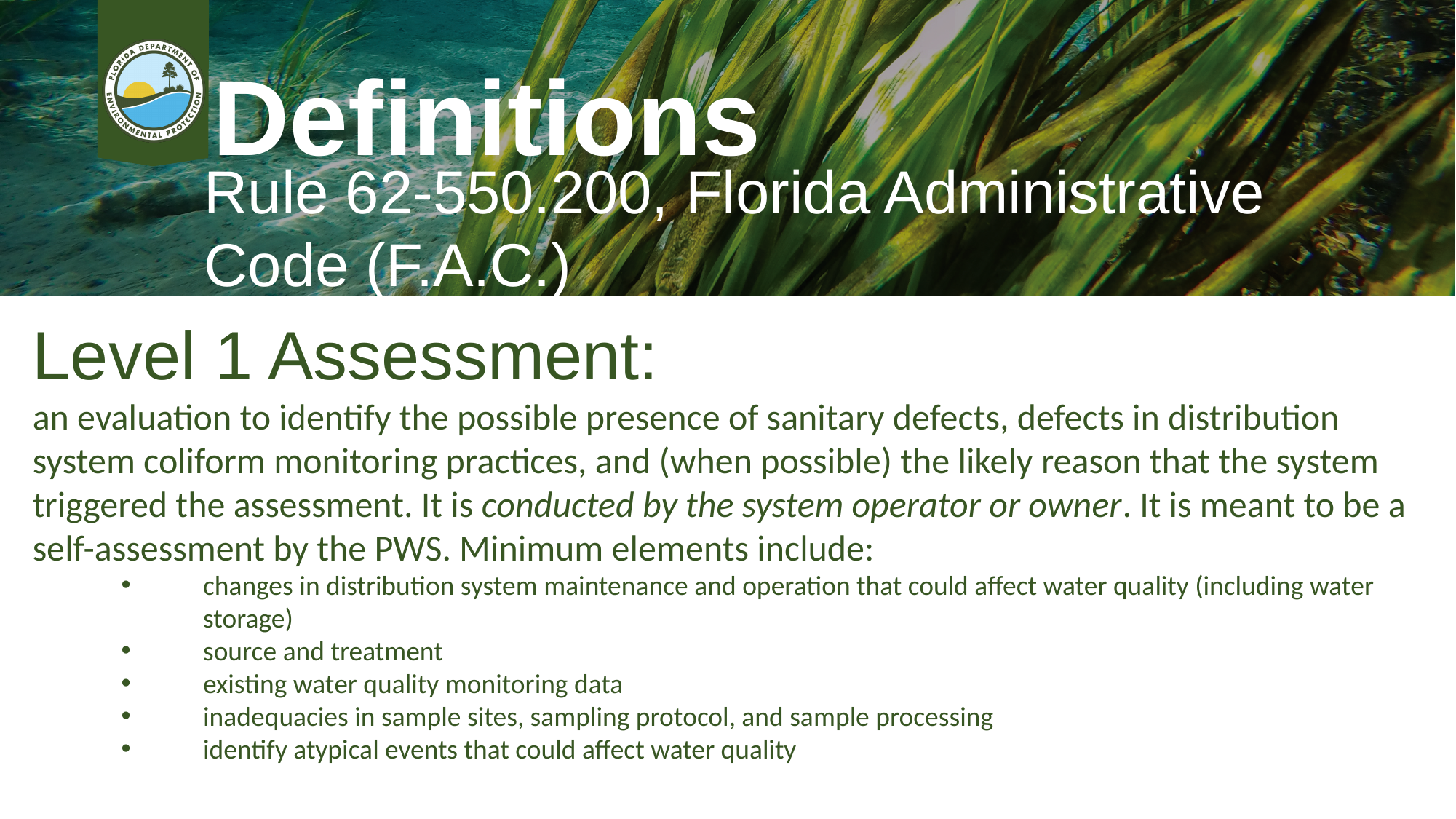

Definitions
Rule 62-550.200, Florida Administrative Code (F.A.C.)
Level 1 Assessment:
an evaluation to identify the possible presence of sanitary defects, defects in distribution system coliform monitoring practices, and (when possible) the likely reason that the system triggered the assessment. It is conducted by the system operator or owner. It is meant to be a self-assessment by the PWS. Minimum elements include:
changes in distribution system maintenance and operation that could affect water quality (including water storage)
source and treatment
existing water quality monitoring data
inadequacies in sample sites, sampling protocol, and sample processing
identify atypical events that could affect water quality